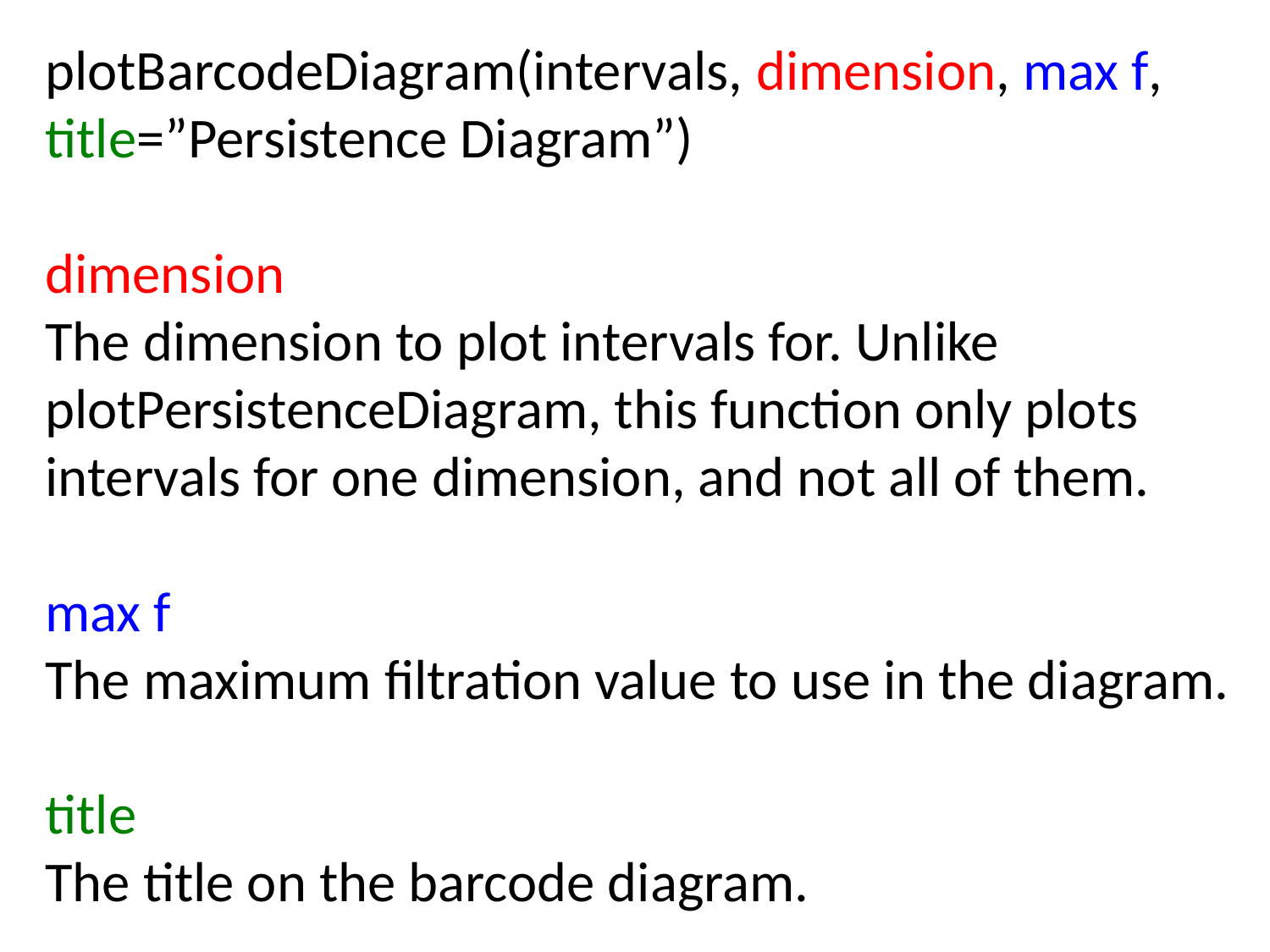

plotBarcodeDiagram(intervals, dimension, max f, title=”Persistence Diagram”)

dimension
The dimension to plot intervals for. Unlike  plotPersistenceDiagram, this function only plots intervals for one dimension, and not all of them.

max f
The maximum filtration value to use in the diagram.

title
The title on the barcode diagram.